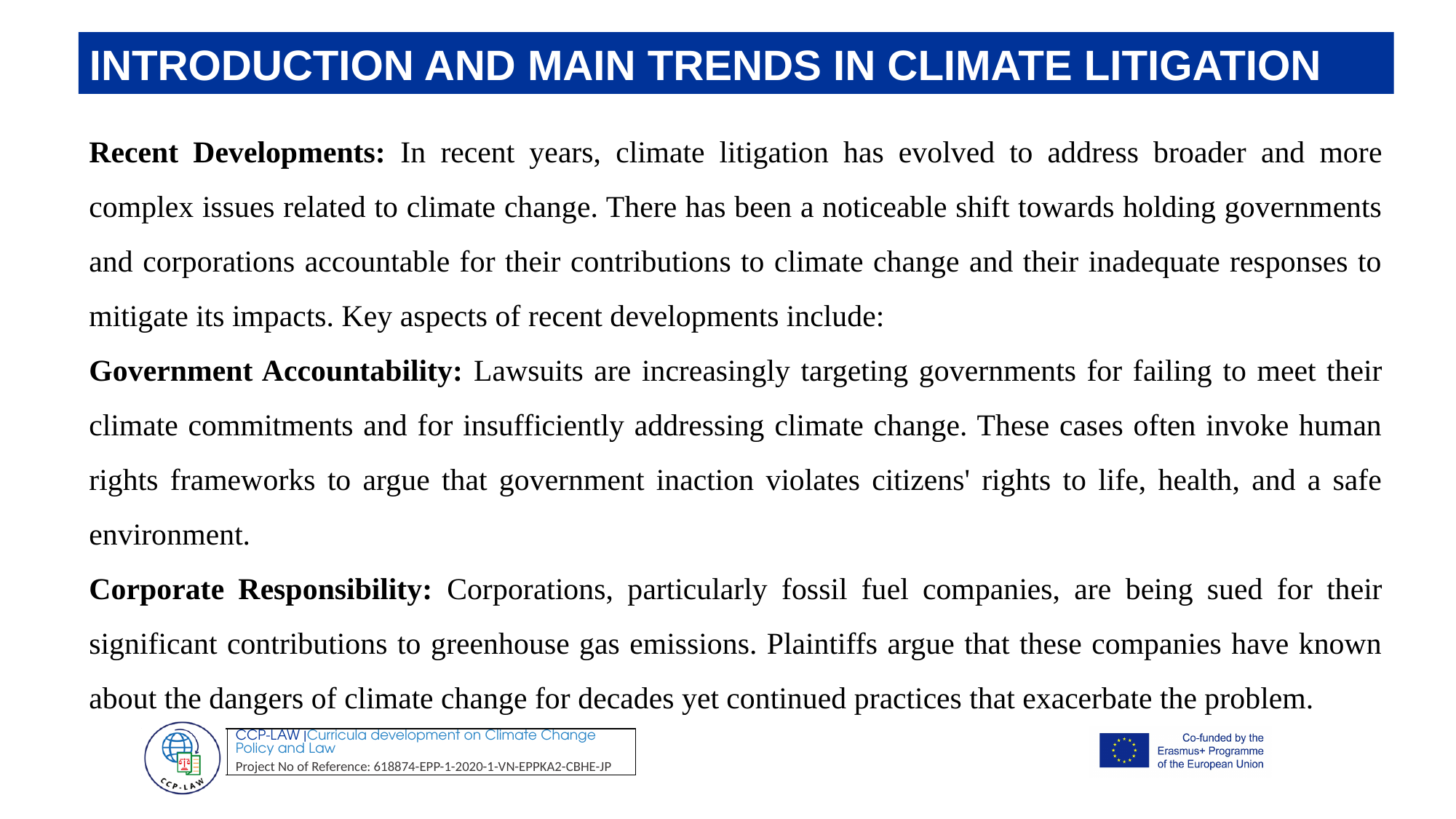

INTRODUCTION AND MAIN TRENDS IN CLIMATE LITIGATION
Recent Developments: In recent years, climate litigation has evolved to address broader and more complex issues related to climate change. There has been a noticeable shift towards holding governments and corporations accountable for their contributions to climate change and their inadequate responses to mitigate its impacts. Key aspects of recent developments include:
Government Accountability: Lawsuits are increasingly targeting governments for failing to meet their climate commitments and for insufficiently addressing climate change. These cases often invoke human rights frameworks to argue that government inaction violates citizens' rights to life, health, and a safe environment.
Corporate Responsibility: Corporations, particularly fossil fuel companies, are being sued for their significant contributions to greenhouse gas emissions. Plaintiffs argue that these companies have known about the dangers of climate change for decades yet continued practices that exacerbate the problem.